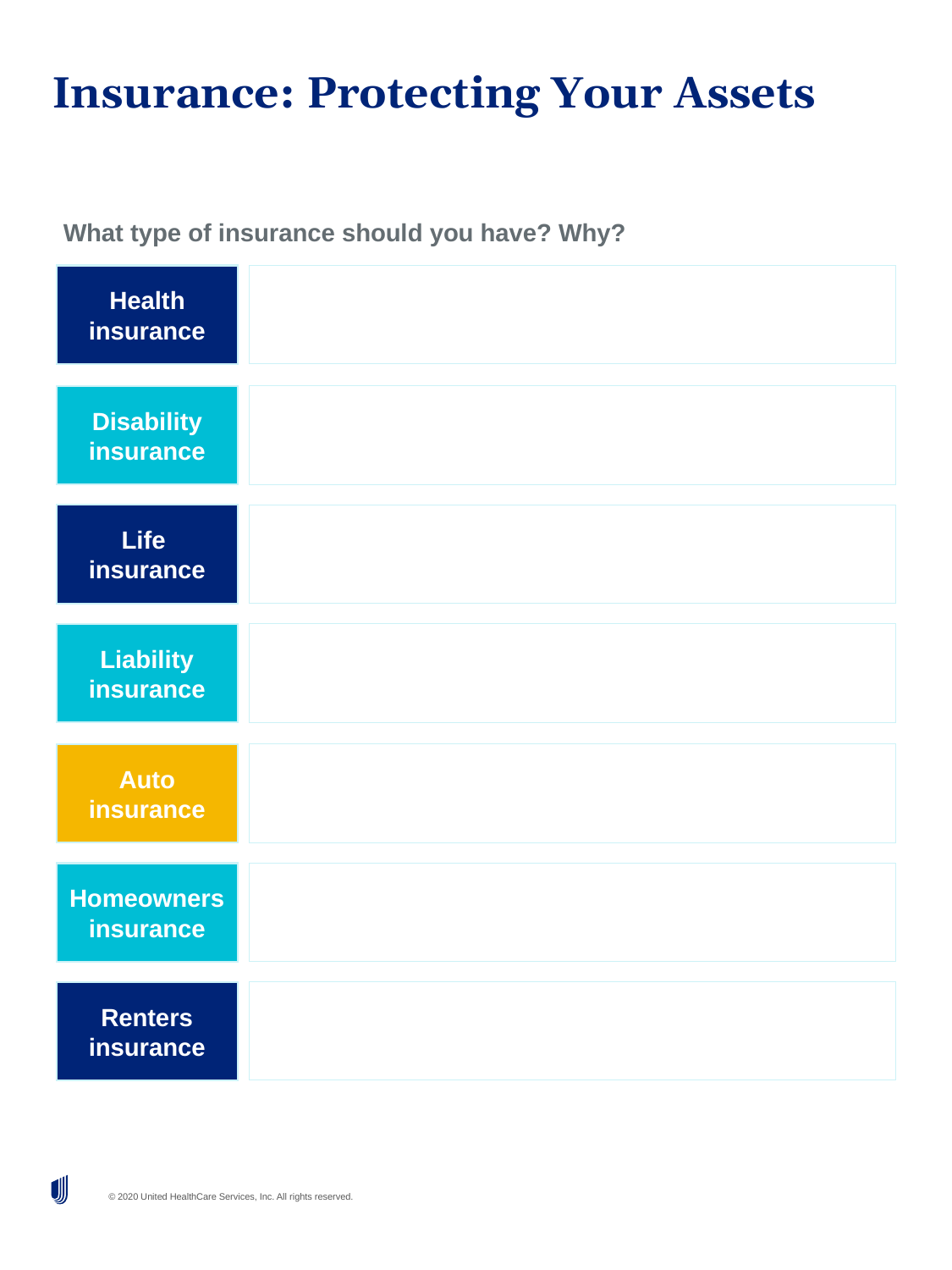

# Insurance: Protecting Your Assets
 What type of insurance should you have? Why?
Health insurance

Disability insurance

Life
insurance

Liability
insurance

Auto
insurance

Homeowners
insurance

Renters insurance